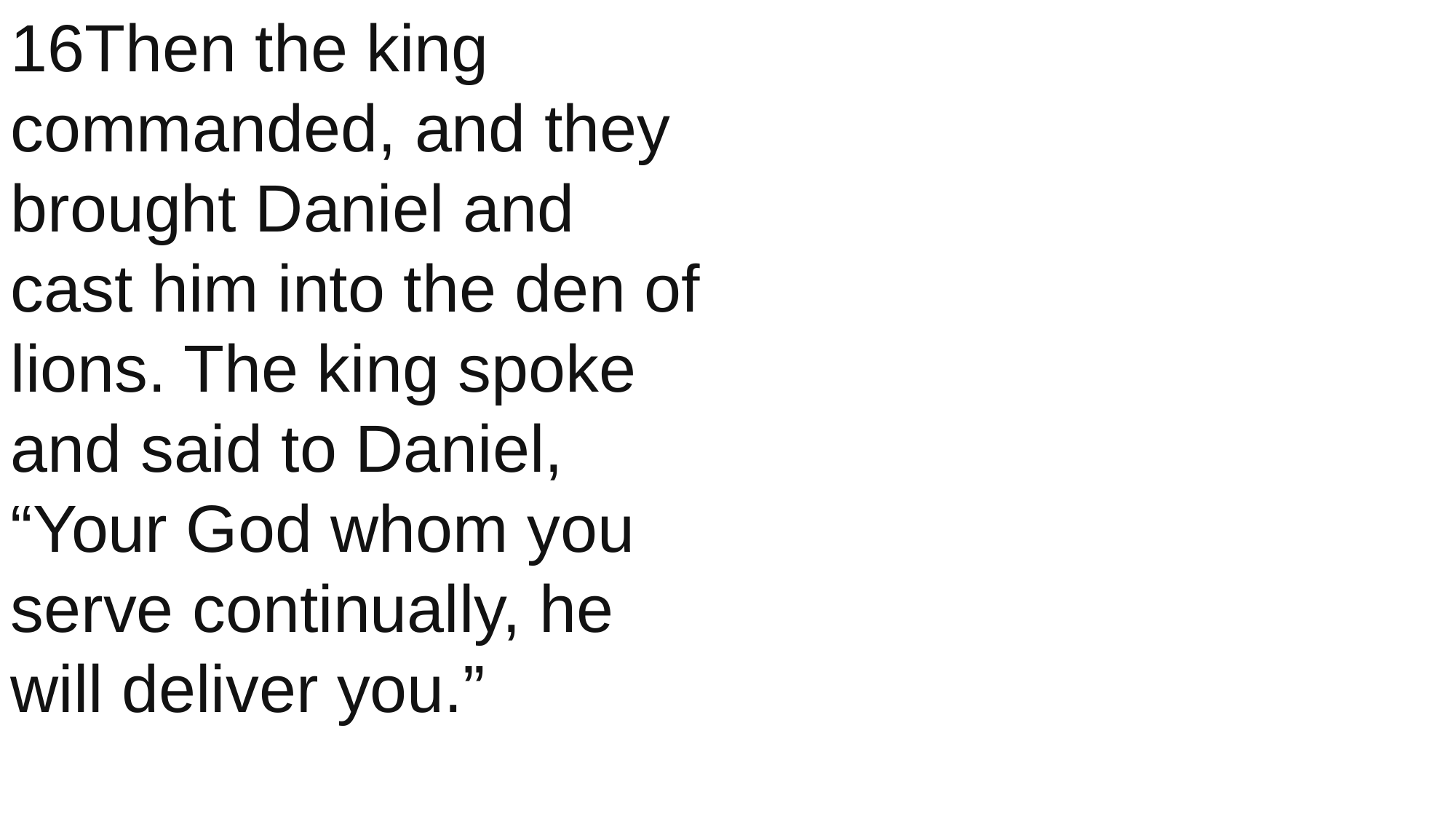

16Then the king commanded, and they brought Daniel and cast him into the den of lions. The king spoke and said to Daniel, “Your God whom you serve continually, he will deliver you.”
 John